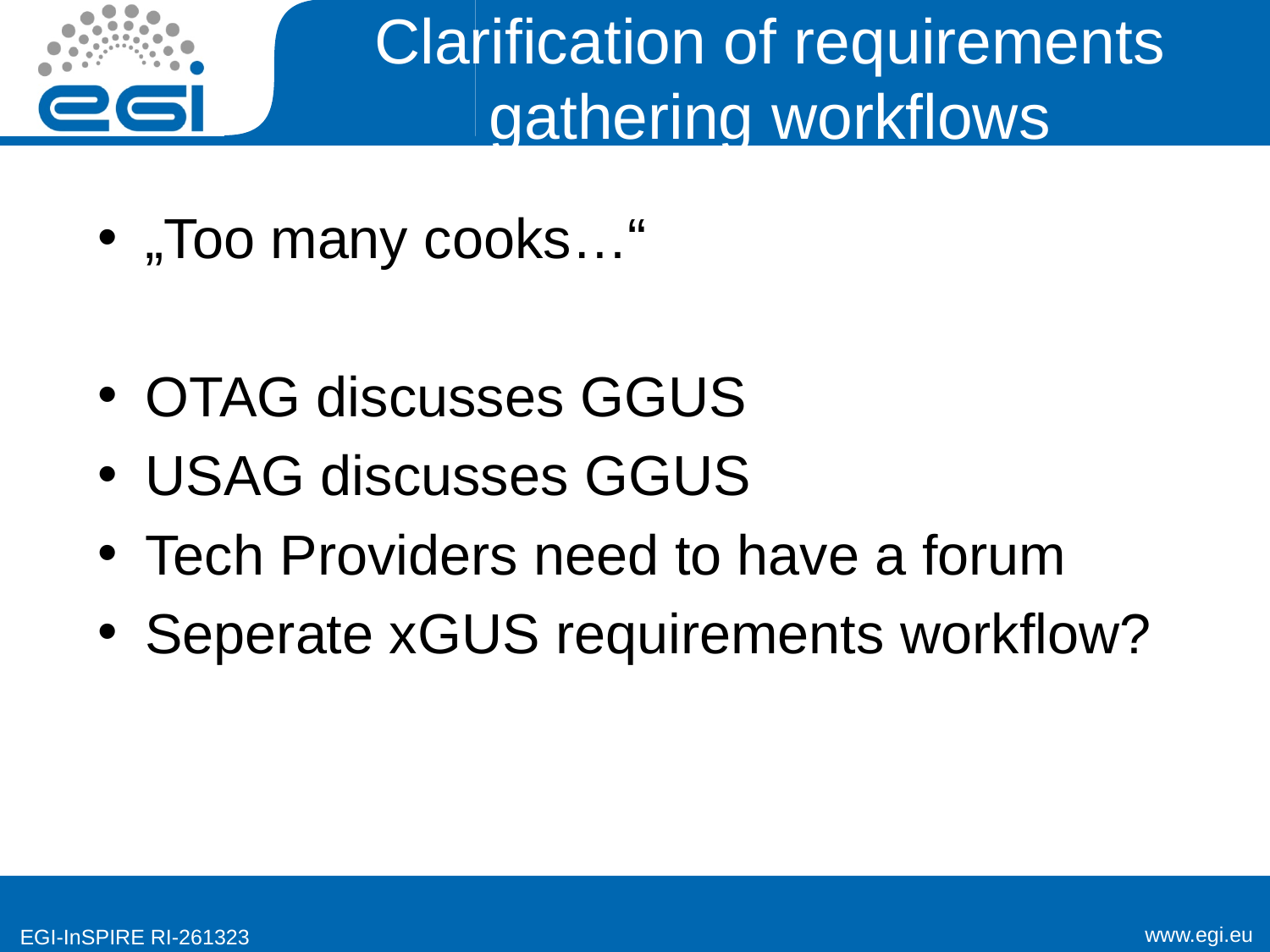

# Clarification of requirements gathering workflows
„Too many cooks…“

OTAG discusses GGUS
USAG discusses GGUS
Tech Providers need to have a forum
Seperate xGUS requirements workflow?